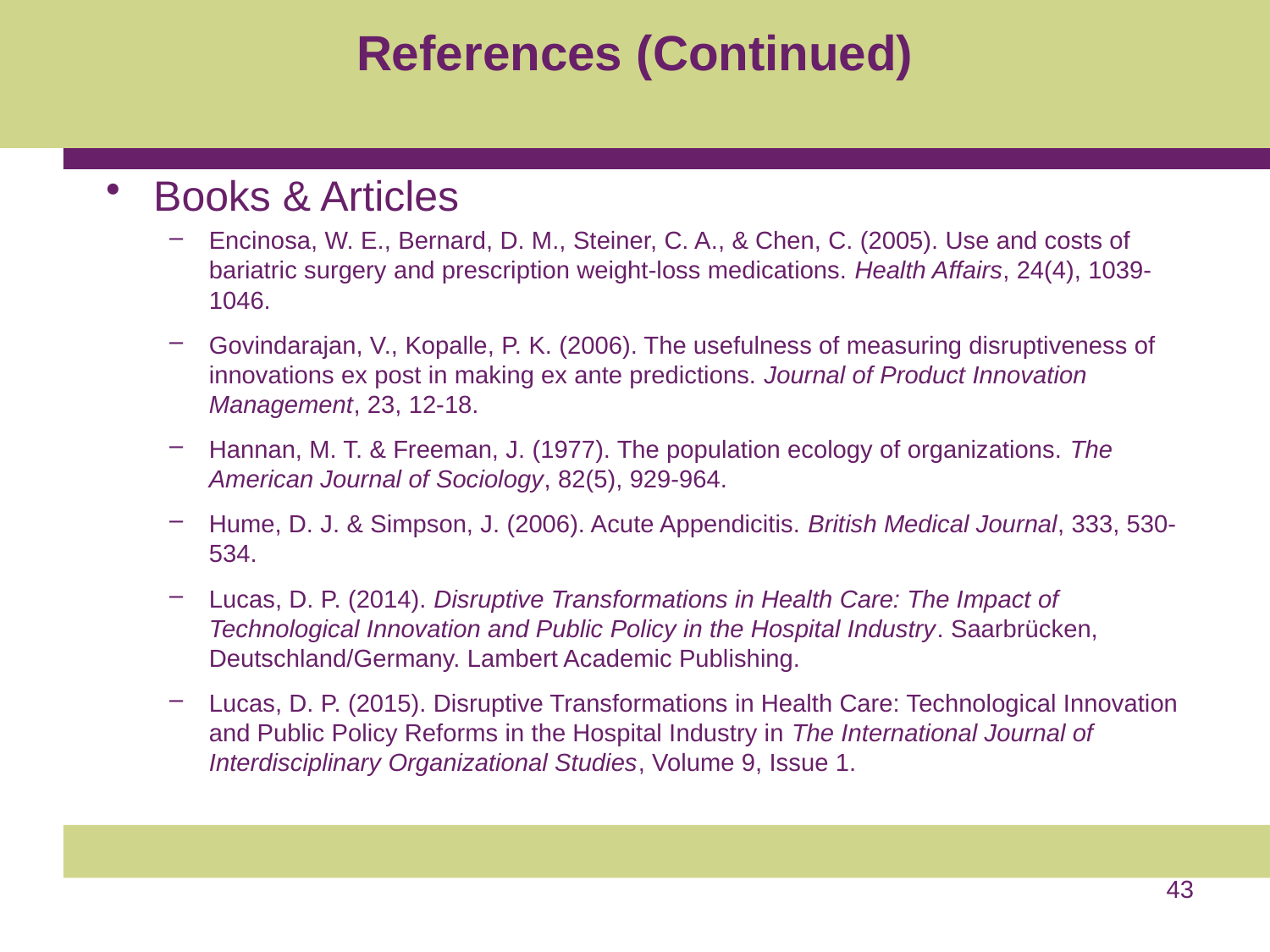

# References (Continued)
Books & Articles
Encinosa, W. E., Bernard, D. M., Steiner, C. A., & Chen, C. (2005). Use and costs of bariatric surgery and prescription weight-loss medications. Health Affairs, 24(4), 1039-1046.
Govindarajan, V., Kopalle, P. K. (2006). The usefulness of measuring disruptiveness of innovations ex post in making ex ante predictions. Journal of Product Innovation Management, 23, 12-18.
Hannan, M. T. & Freeman, J. (1977). The population ecology of organizations. The American Journal of Sociology, 82(5), 929-964.
Hume, D. J. & Simpson, J. (2006). Acute Appendicitis. British Medical Journal, 333, 530-534.
Lucas, D. P. (2014). Disruptive Transformations in Health Care: The Impact of Technological Innovation and Public Policy in the Hospital Industry. Saarbrücken, Deutschland/Germany. Lambert Academic Publishing.
Lucas, D. P. (2015). Disruptive Transformations in Health Care: Technological Innovation and Public Policy Reforms in the Hospital Industry in The International Journal of Interdisciplinary Organizational Studies, Volume 9, Issue 1.

43